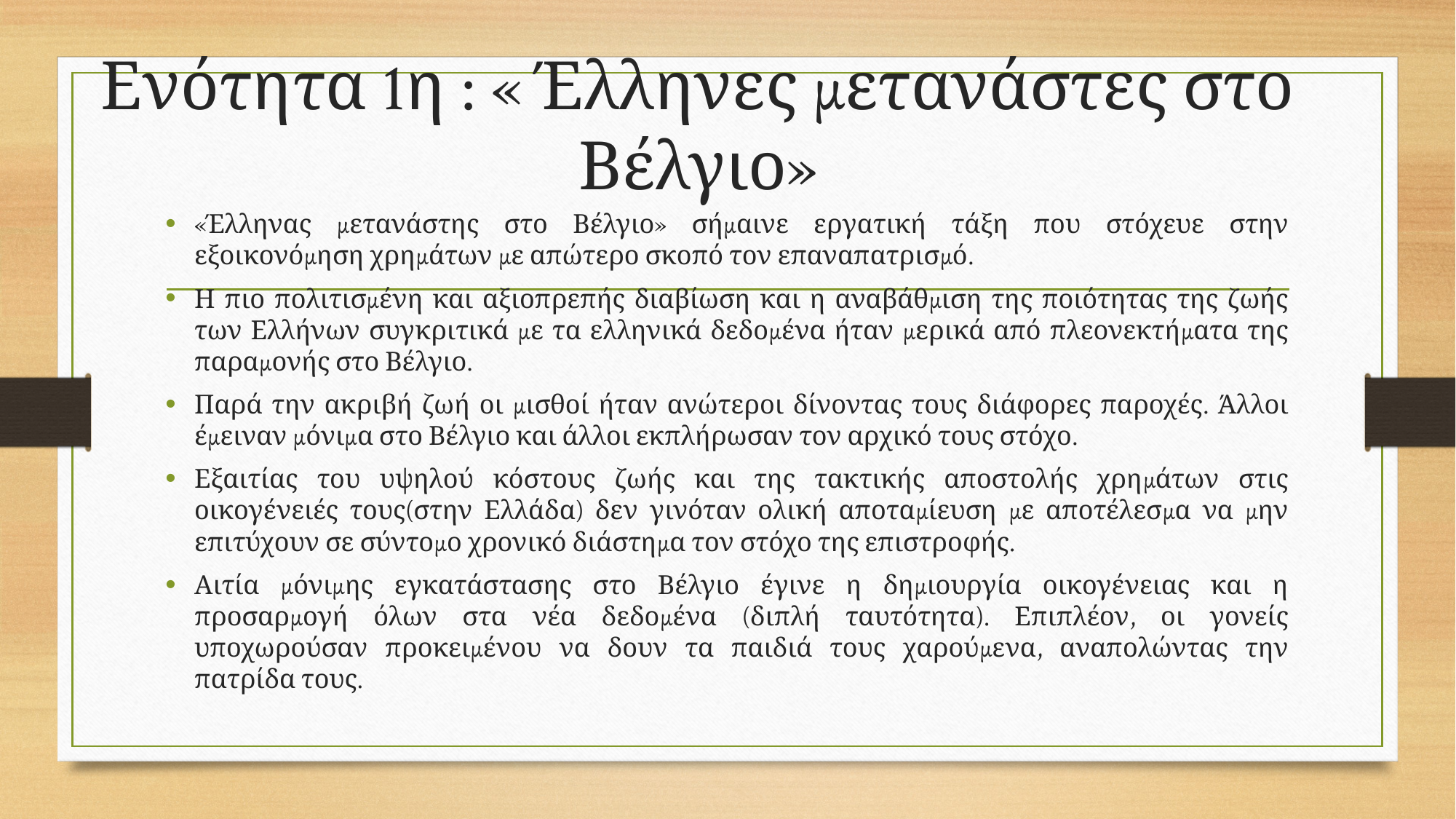

# Ενότητα 1η : « Έλληνες μετανάστες στο Βέλγιο»
«Έλληνας μετανάστης στο Βέλγιο» σήμαινε εργατική τάξη που στόχευε στην εξοικονόμηση χρημάτων με απώτερο σκοπό τον επαναπατρισμό.
Η πιο πολιτισμένη και αξιοπρεπής διαβίωση και η αναβάθμιση της ποιότητας της ζωής των Ελλήνων συγκριτικά με τα ελληνικά δεδομένα ήταν μερικά από πλεονεκτήματα της παραμονής στο Βέλγιο.
Παρά την ακριβή ζωή οι μισθοί ήταν ανώτεροι δίνοντας τους διάφορες παροχές. Άλλοι έμειναν μόνιμα στο Βέλγιο και άλλοι εκπλήρωσαν τον αρχικό τους στόχο.
Εξαιτίας του υψηλού κόστους ζωής και της τακτικής αποστολής χρημάτων στις οικογένειές τους(στην Ελλάδα) δεν γινόταν ολική αποταμίευση με αποτέλεσμα να μην επιτύχουν σε σύντομο χρονικό διάστημα τον στόχο της επιστροφής.
Αιτία μόνιμης εγκατάστασης στο Βέλγιο έγινε η δημιουργία οικογένειας και η προσαρμογή όλων στα νέα δεδομένα (διπλή ταυτότητα). Επιπλέον, οι γονείς υποχωρούσαν προκειμένου να δουν τα παιδιά τους χαρούμενα, αναπολώντας την πατρίδα τους.